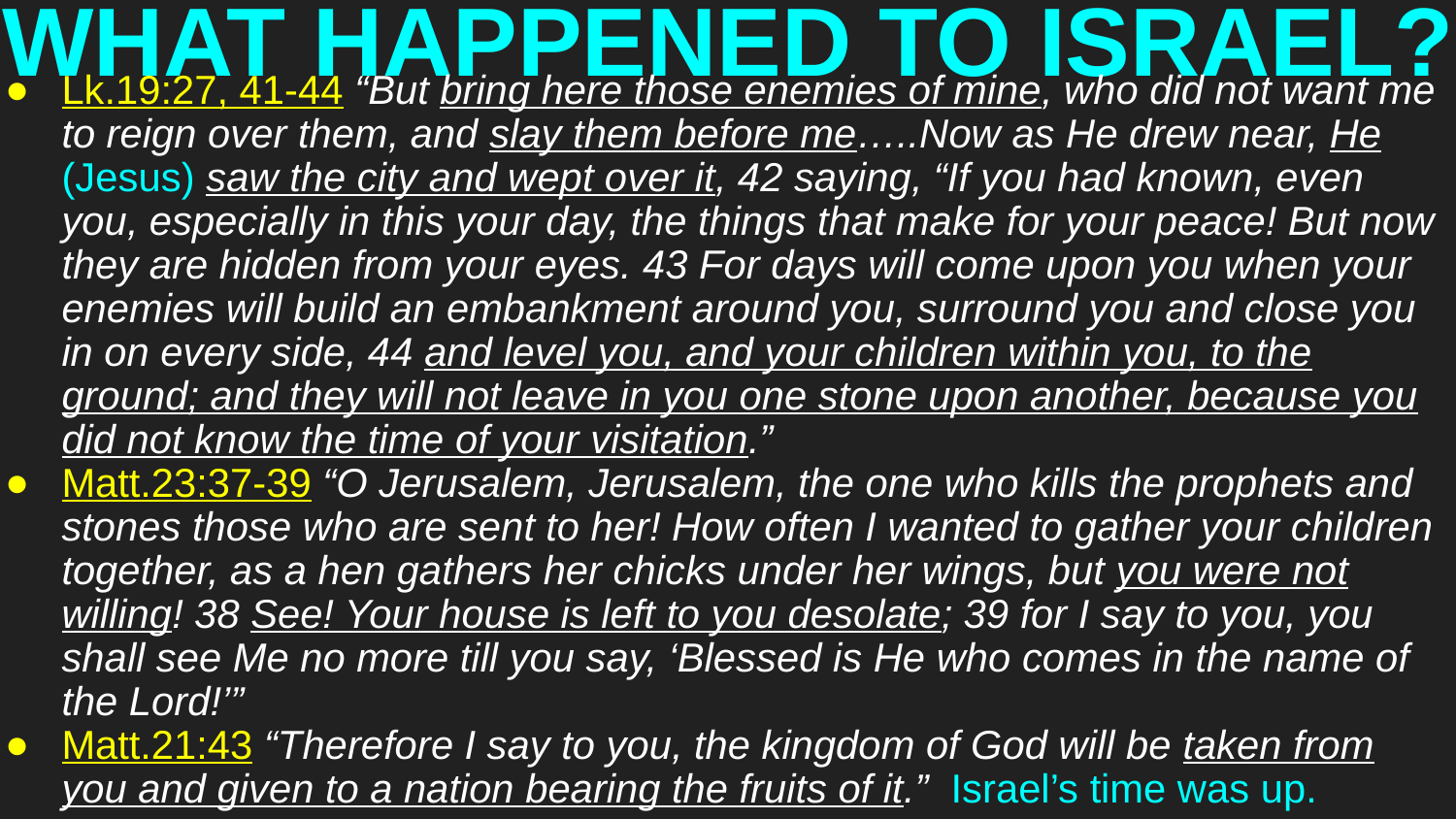

# WHAT HAPPENED TO ISRAEL?
Lk.19:27, 41-44 “But bring here those enemies of mine, who did not want me to reign over them, and slay them before me…..Now as He drew near, He (Jesus) saw the city and wept over it, 42 saying, “If you had known, even you, especially in this your day, the things that make for your peace! But now they are hidden from your eyes. 43 For days will come upon you when your enemies will build an embankment around you, surround you and close you in on every side, 44 and level you, and your children within you, to the ground; and they will not leave in you one stone upon another, because you did not know the time of your visitation.”
Matt.23:37-39 “O Jerusalem, Jerusalem, the one who kills the prophets and stones those who are sent to her! How often I wanted to gather your children together, as a hen gathers her chicks under her wings, but you were not willing! 38 See! Your house is left to you desolate; 39 for I say to you, you shall see Me no more till you say, ‘Blessed is He who comes in the name of the Lord!’”
Matt.21:43 “Therefore I say to you, the kingdom of God will be taken from you and given to a nation bearing the fruits of it.”  Israel’s time was up.